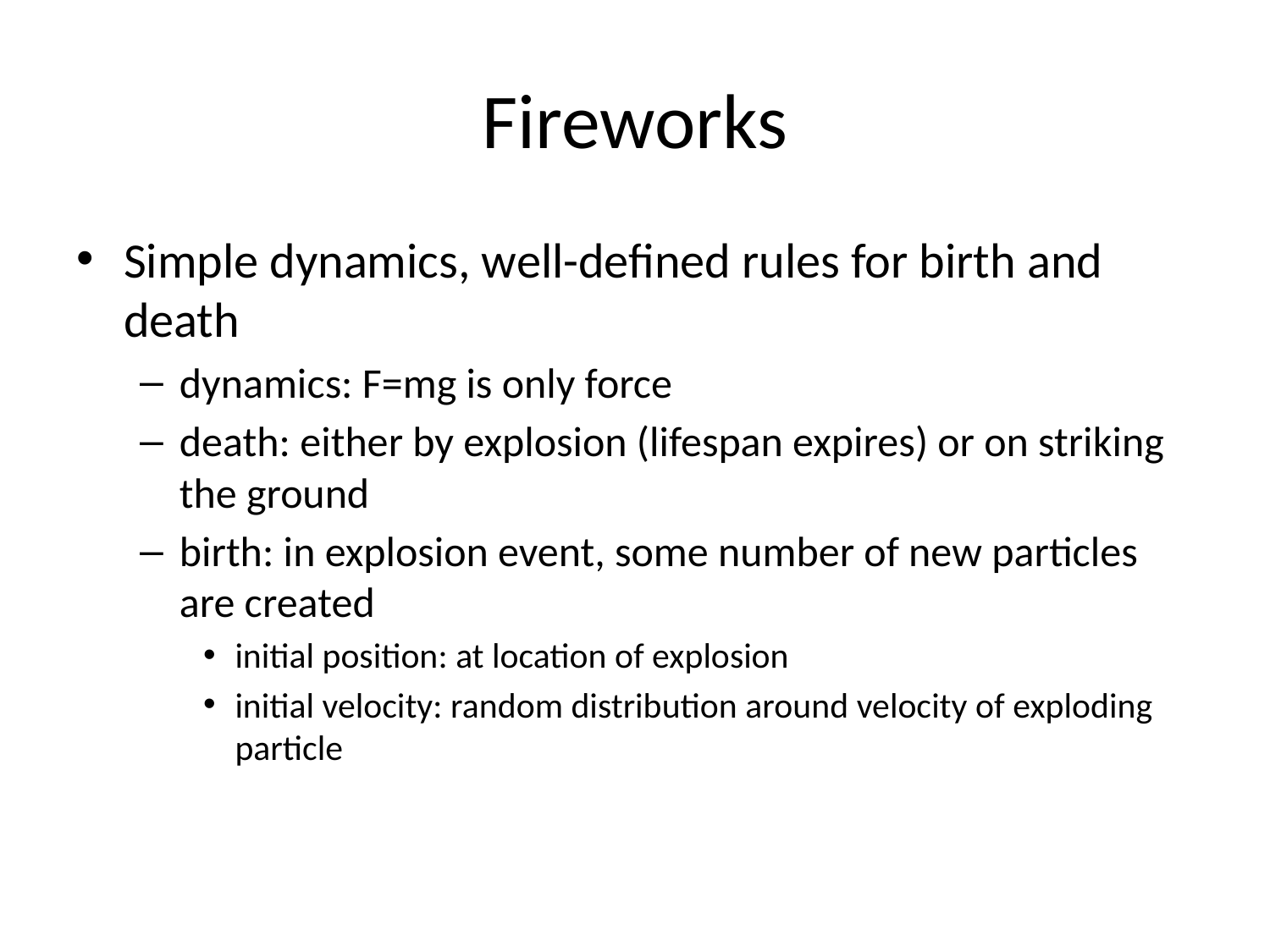

# Fireworks
Simple dynamics, well-defined rules for birth and death
dynamics: F=mg is only force
death: either by explosion (lifespan expires) or on striking the ground
birth: in explosion event, some number of new particles are created
initial position: at location of explosion
initial velocity: random distribution around velocity of exploding particle